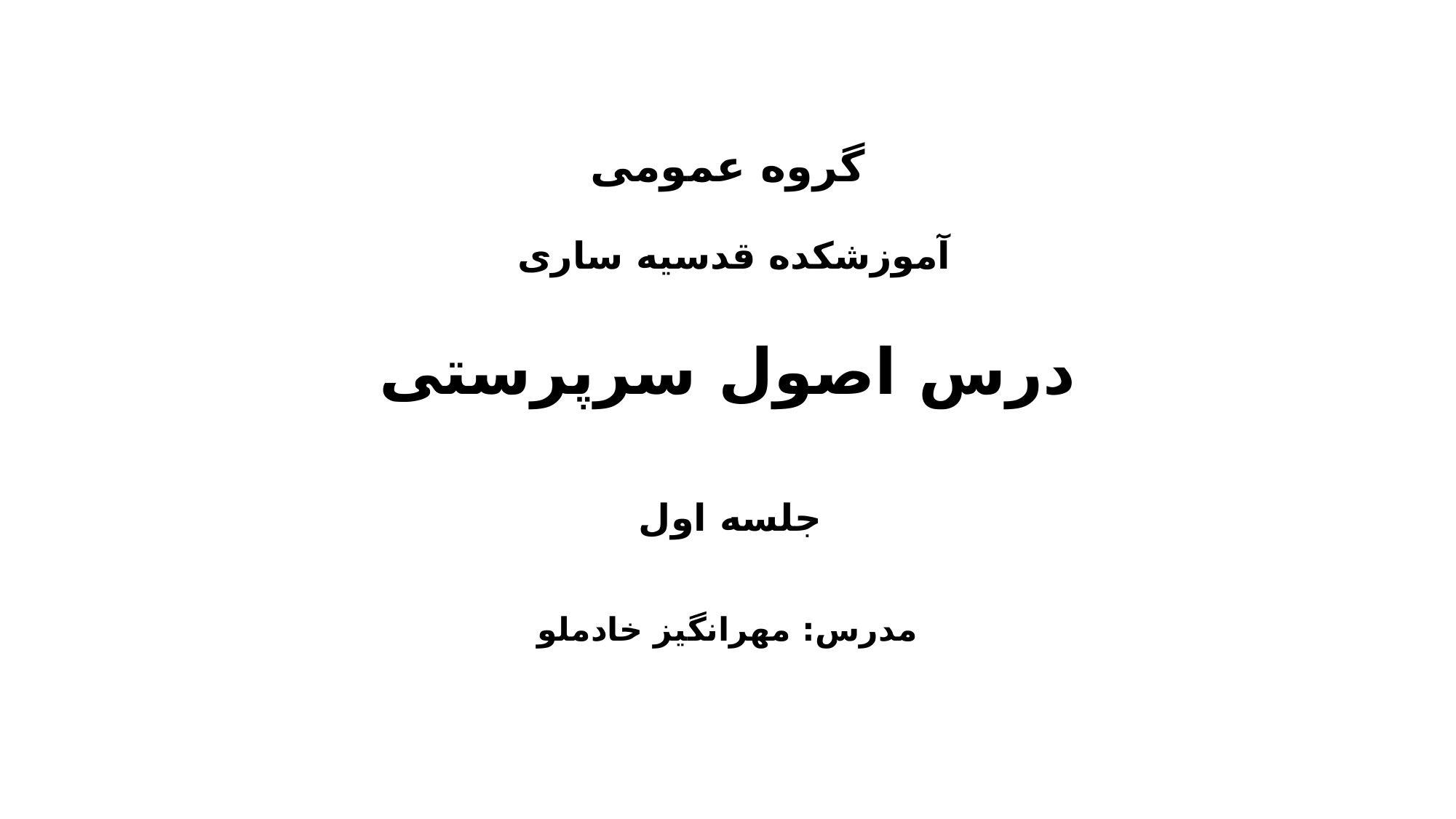

# گروه عمومی آموزشکده قدسیه ساری درس اصول سرپرستی جلسه اول مدرس: مهرانگیز خادملو